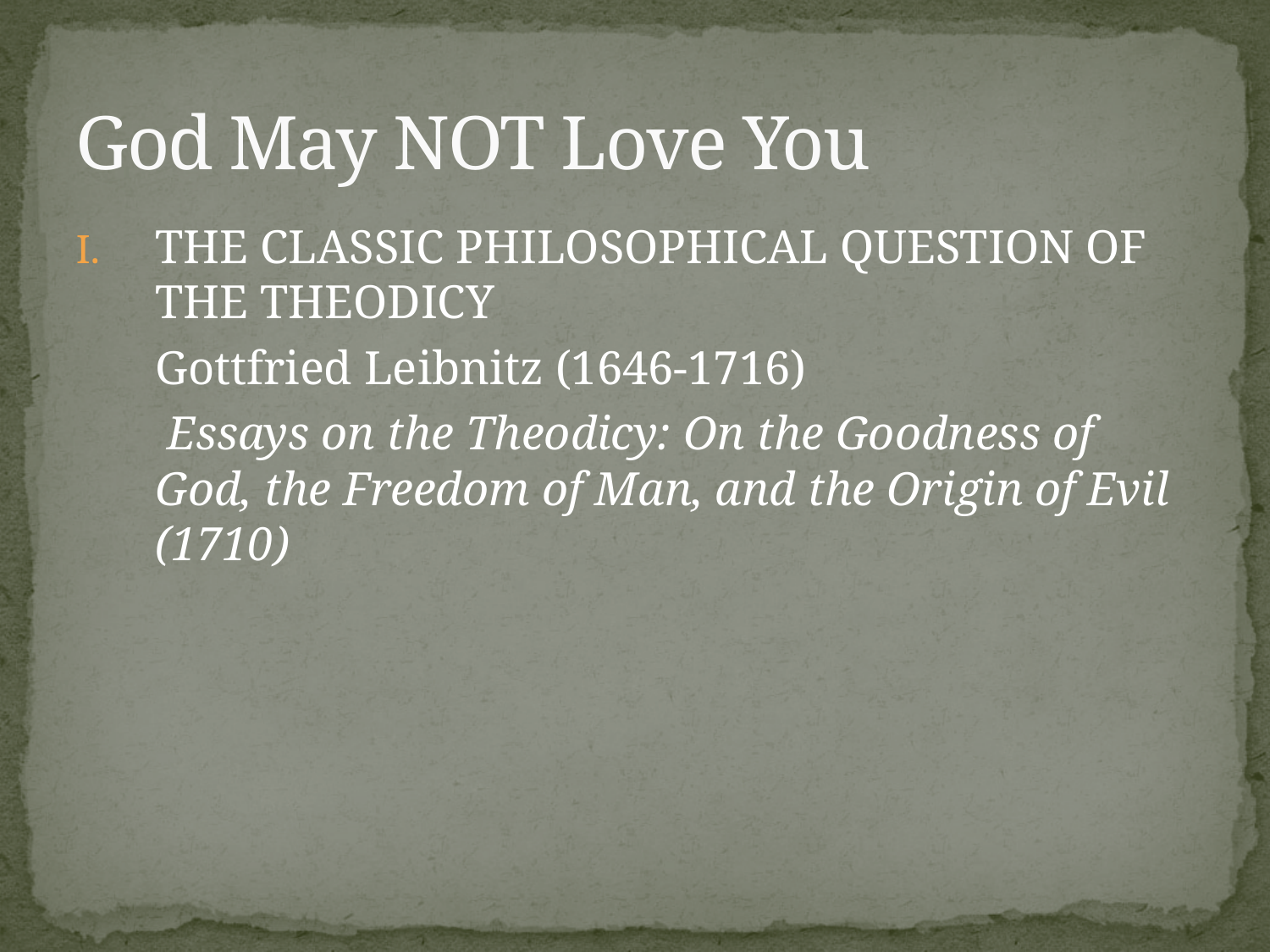

# God May NOT Love You
THE CLASSIC PHILOSOPHICAL QUESTION OF THE THEODICY
  	Gottfried Leibnitz (1646-1716)
	 Essays on the Theodicy: On the Goodness of God, the Freedom of Man, and the Origin of Evil (1710)